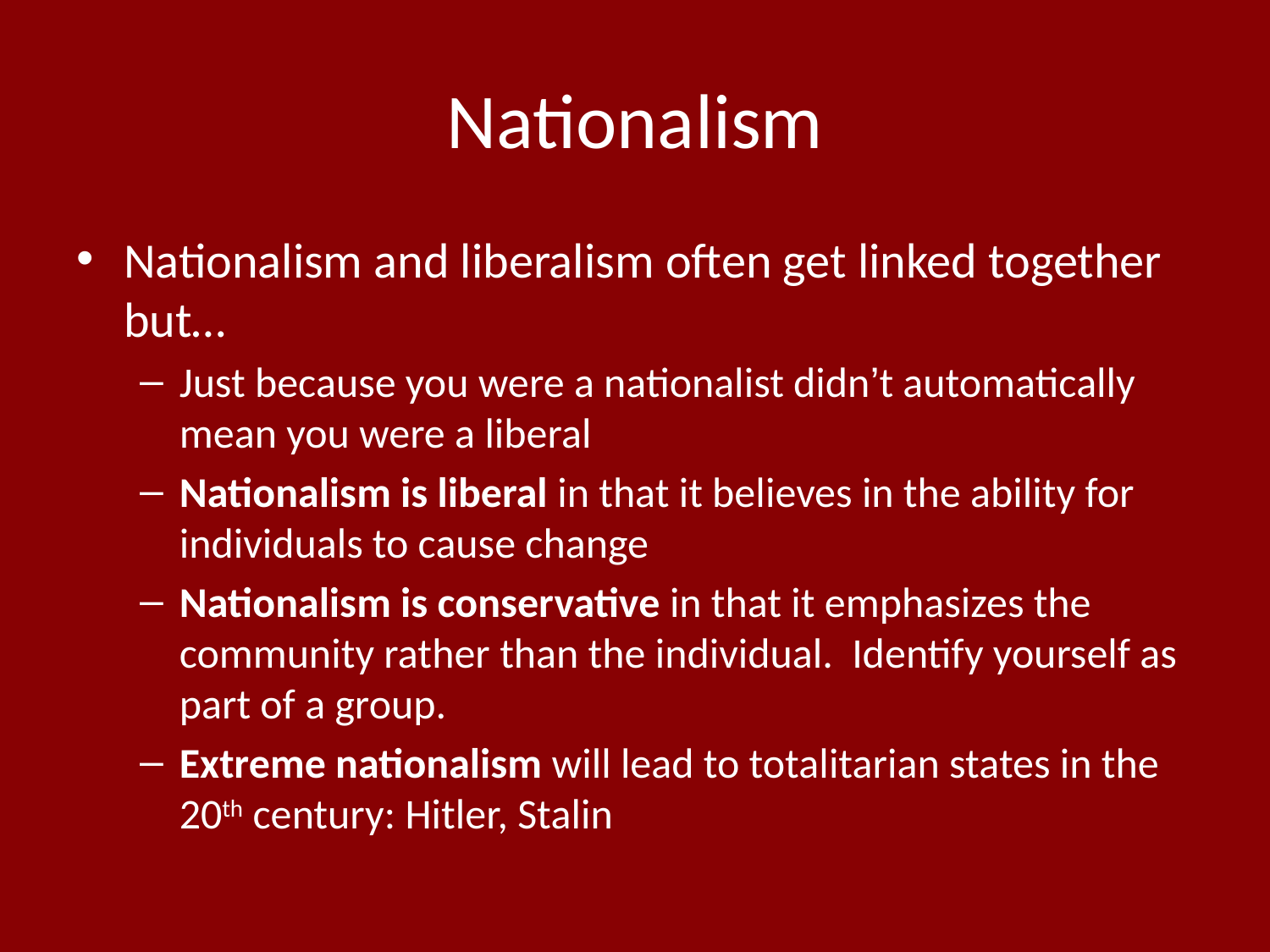

# Nationalism
Nationalism and liberalism often get linked together but…
Just because you were a nationalist didn’t automatically mean you were a liberal
Nationalism is liberal in that it believes in the ability for individuals to cause change
Nationalism is conservative in that it emphasizes the community rather than the individual.  Identify yourself as part of a group.
Extreme nationalism will lead to totalitarian states in the 20th century: Hitler, Stalin